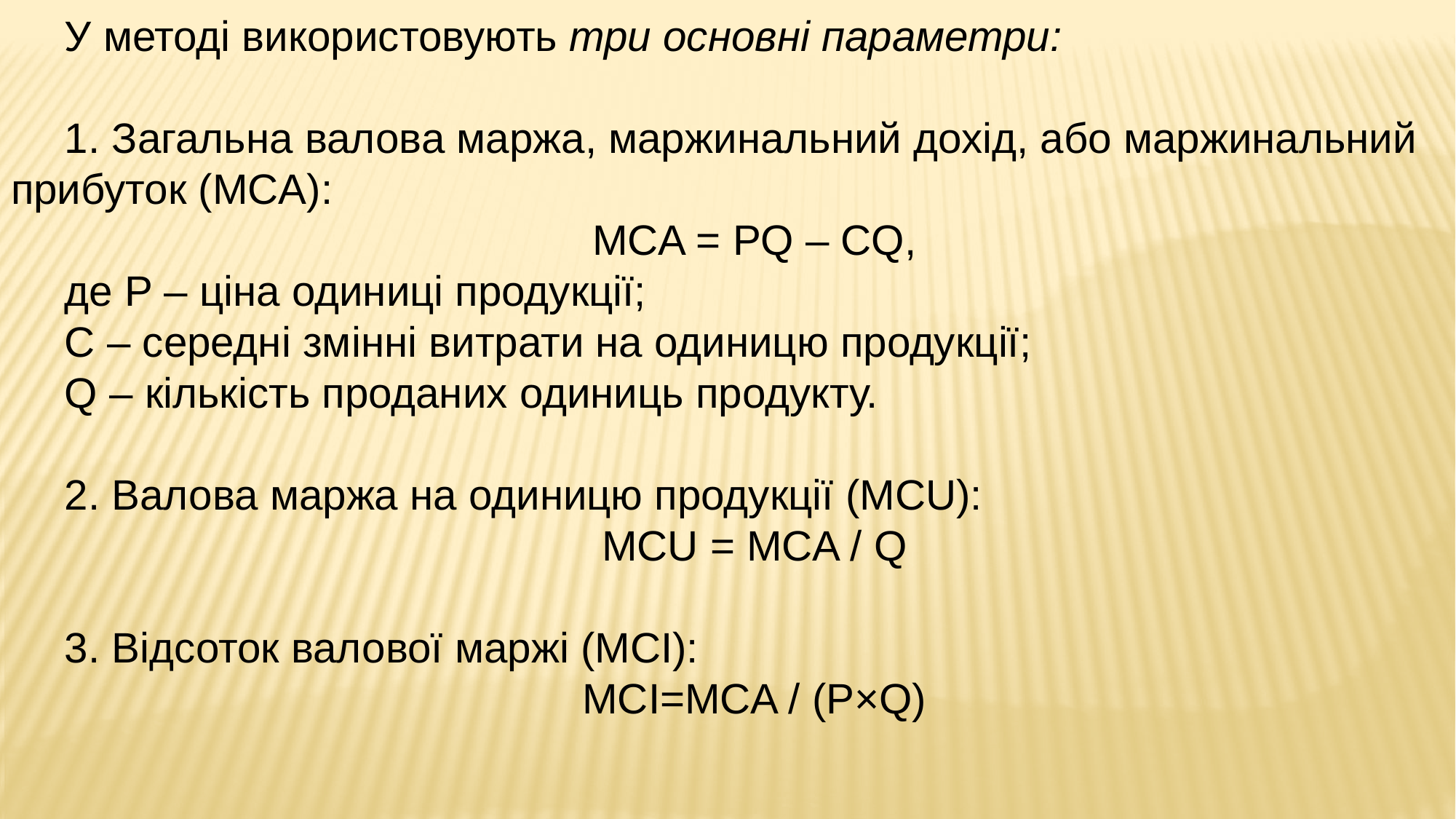

У методі використовують три основні параметри:

1. Загальна валова маржа, маржинальний дохід, або маржинальний прибуток (MCA):
MCA = PQ – CQ,
де P – ціна одиниці продукції;
С – середні змінні витрати на одиницю продукції;
Q – кількість проданих одиниць продукту.

2. Валова маржа на одиницю продукції (MCU):
MCU = MCA / Q

3. Відсоток валової маржі (MCІ):
MCI=MCA / (P×Q)